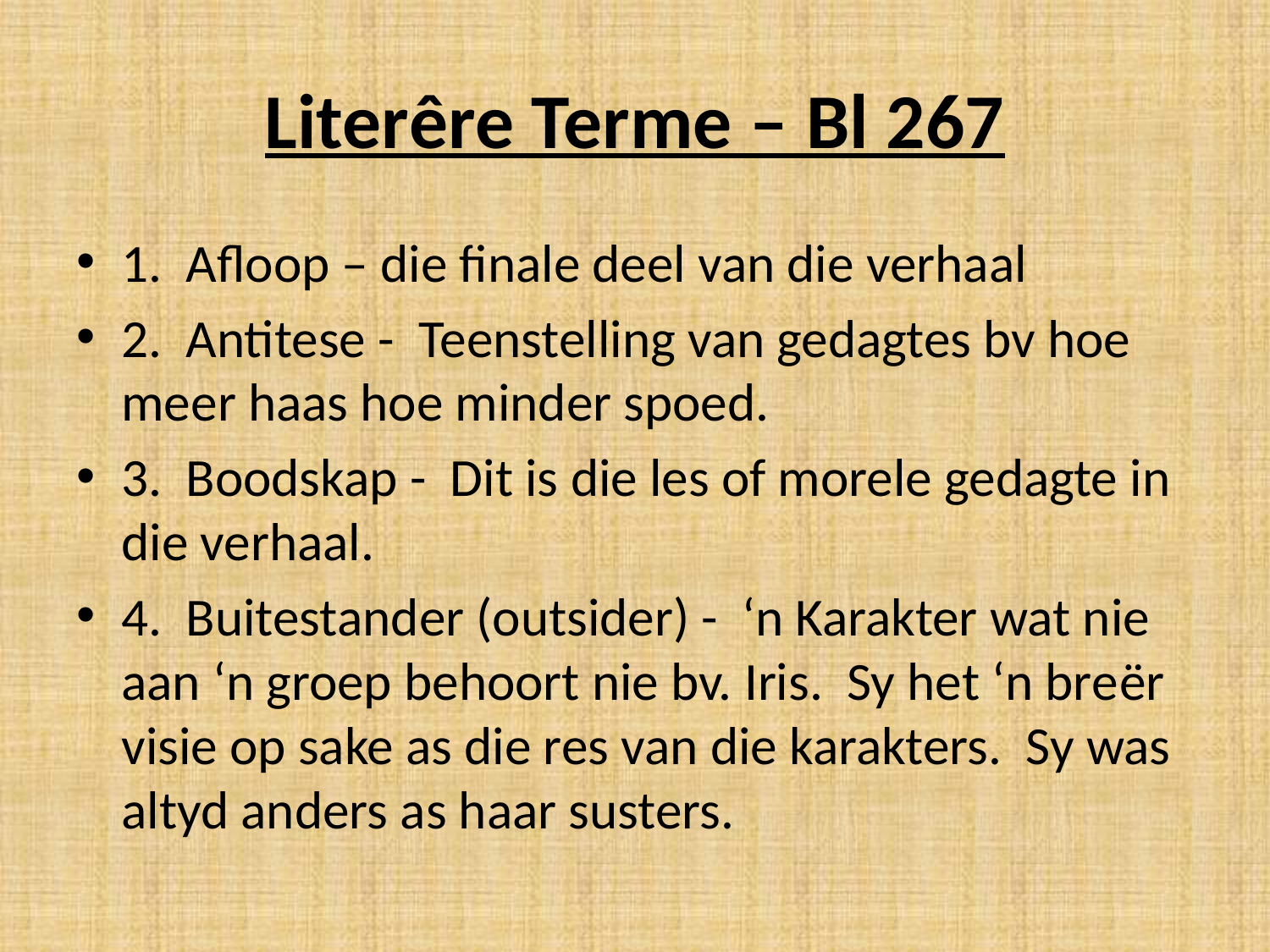

# Literêre Terme – Bl 267
1.  Afloop – die finale deel van die verhaal
2.  Antitese -  Teenstelling van gedagtes bv hoe meer haas hoe minder spoed.
3.  Boodskap -  Dit is die les of morele gedagte in die verhaal.
4.  Buitestander (outsider) -  ‘n Karakter wat nie aan ‘n groep behoort nie bv. Iris.  Sy het ‘n breër visie op sake as die res van die karakters.  Sy was altyd anders as haar susters.